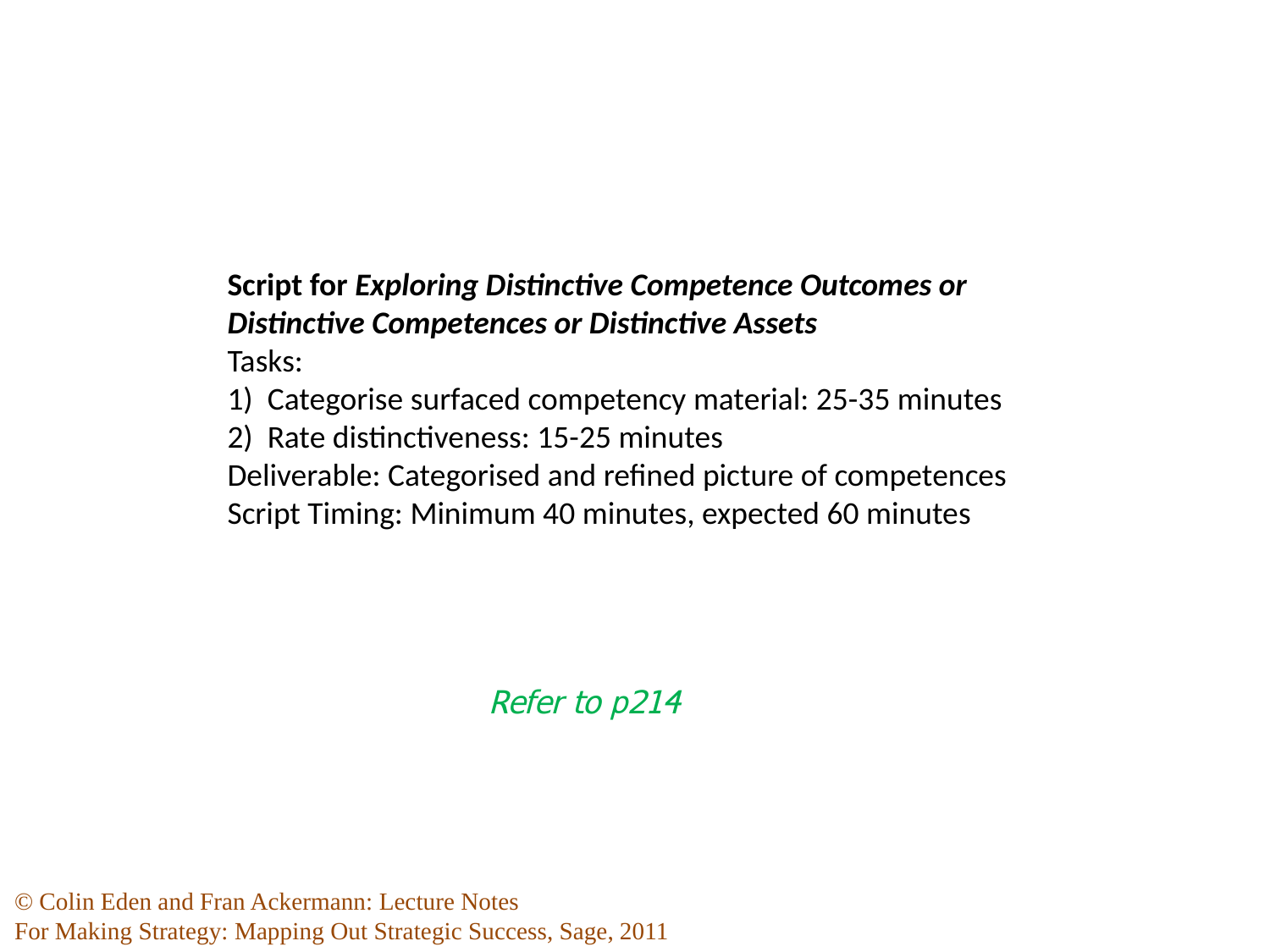

Script for Exploring Distinctive Competence Outcomes or Distinctive Competences or Distinctive Assets
Tasks:
1)  Categorise surfaced competency material: 25-35 minutes
2)  Rate distinctiveness: 15-25 minutes
Deliverable: Categorised and refined picture of competences
Script Timing: Minimum 40 minutes, expected 60 minutes
Refer to p214